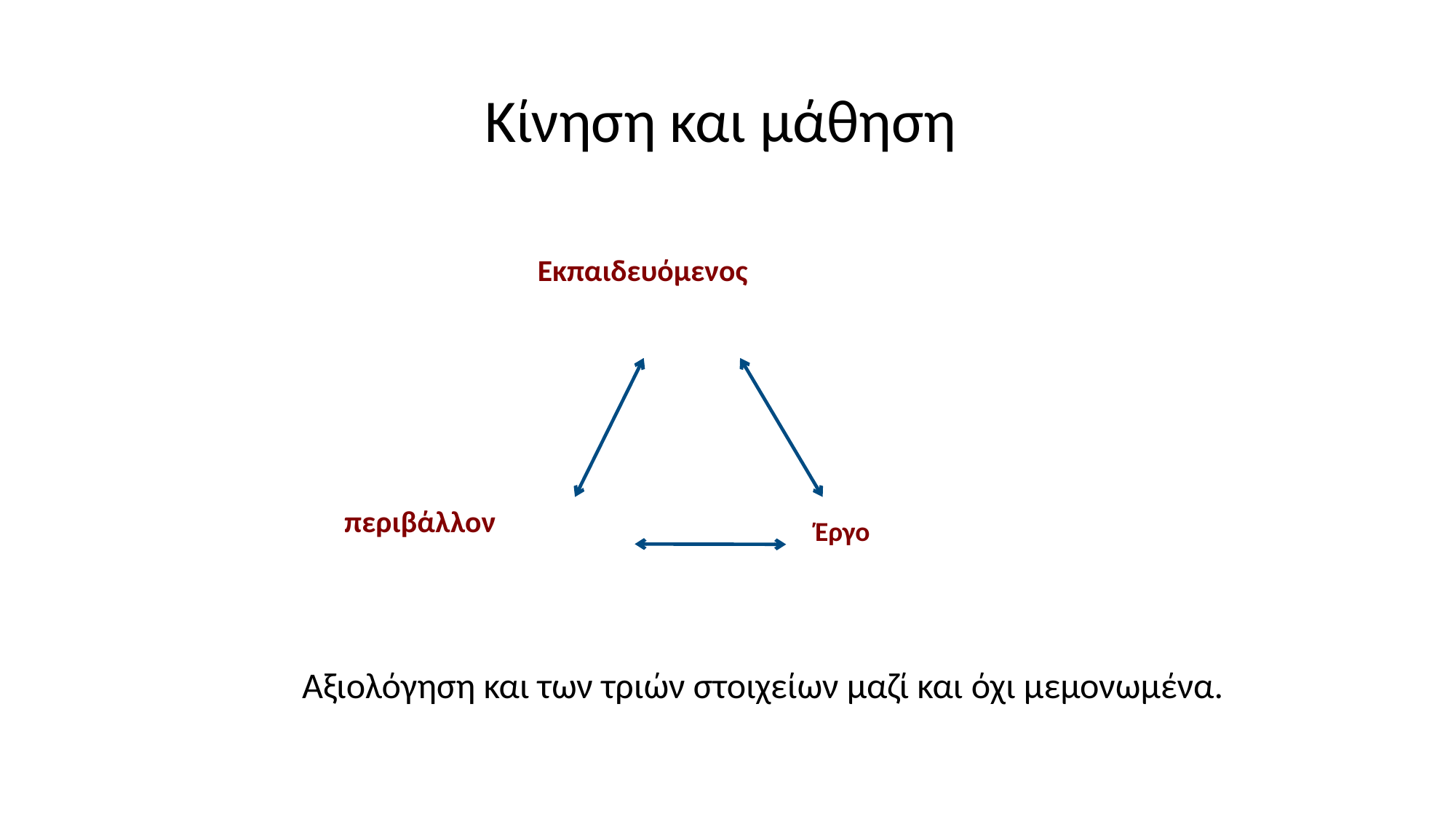

# Κίνηση και μάθηση
Εκπαιδευόμενος
 περιβάλλον
 Έργο
Αξιολόγηση και των τριών στοιχείων μαζί και όχι μεμονωμένα.